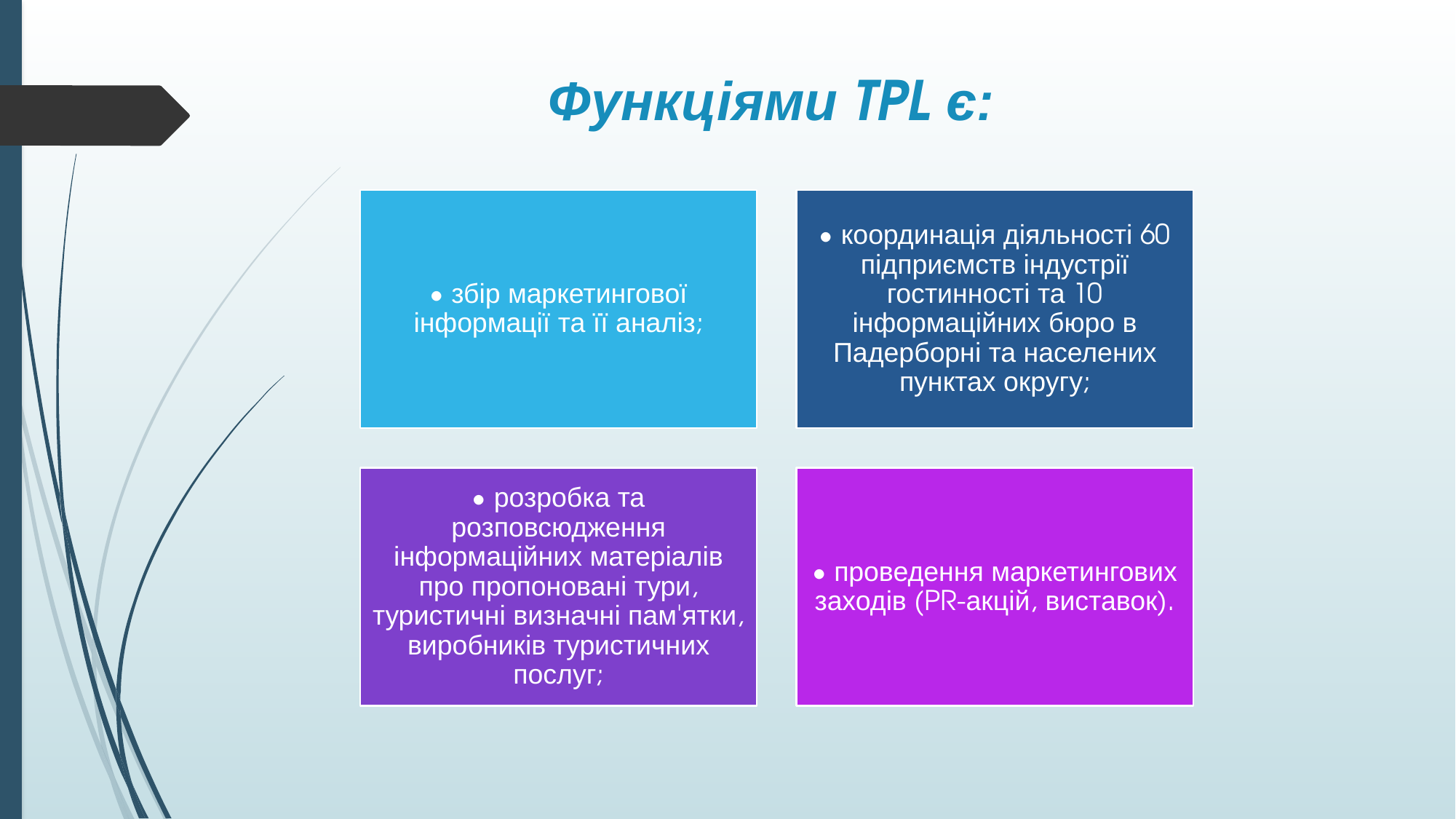

# Функціями TPL є:
• збір маркетингової інформації та її аналіз;
• координація діяльності 60 підприємств індустрії гостинності та 10 інформаційних бюро в Падерборні та населених пунктах округу;
• розробка та розповсюдження інформаційних матеріалів про пропоновані тури, туристичні визначні пам'ятки, виробників туристичних послуг;
• проведення маркетингових заходів (PR-акцій, виставок).